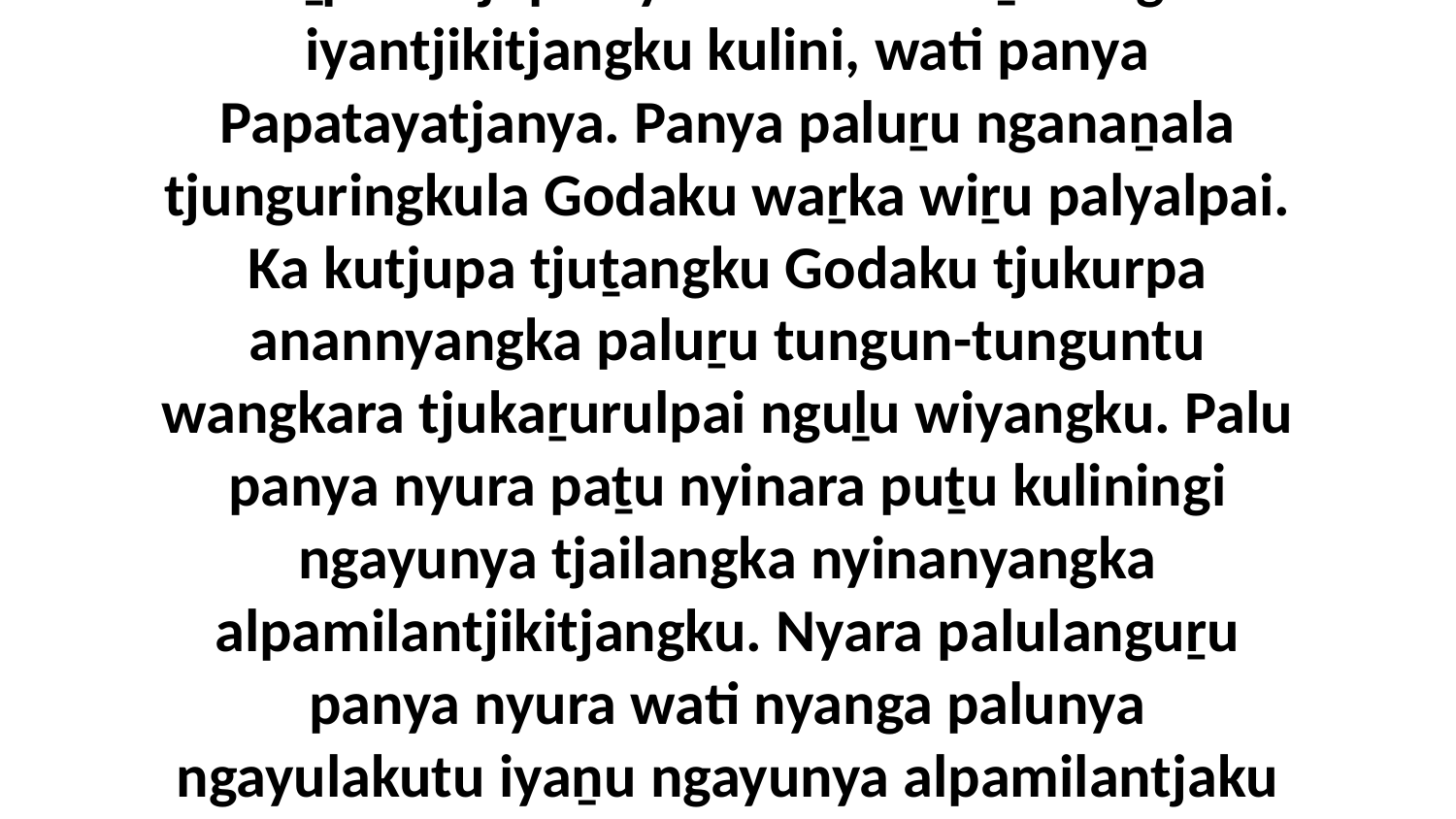

25 Palu kuwariṉa nyuntumpa nganampa maḻpa kutjupa nyuralakutu maḻakungku iyantjikitjangku kulini, wati panya Papatayatjanya. Panya paluṟu nganaṉala tjunguringkula Godaku waṟka wiṟu palyalpai. Ka kutjupa tjuṯangku Godaku tjukurpa anannyangka paluṟu tungun-tunguntu wangkara tjukaṟurulpai nguḻu wiyangku. Palu panya nyura paṯu nyinara puṯu kuliningi ngayunya tjailangka nyinanyangka alpamilantjikitjangku. Nyara palulanguṟu panya nyura wati nyanga palunya ngayulakutu iyaṉu ngayunya alpamilantjaku munu ngayula tjunguringkula waṟkarinytjaku.